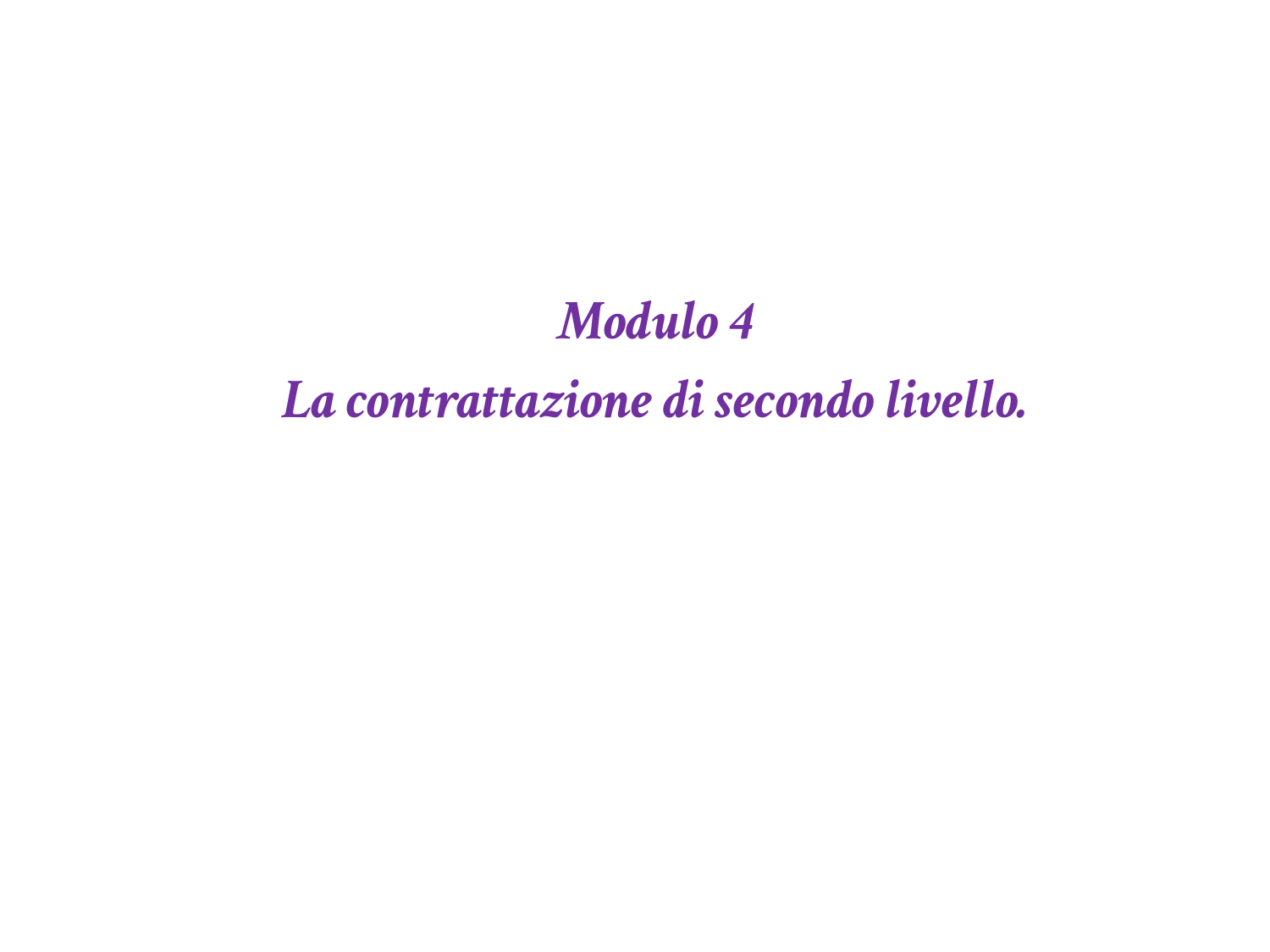

Modulo 4
La contrattazione di secondo livello.